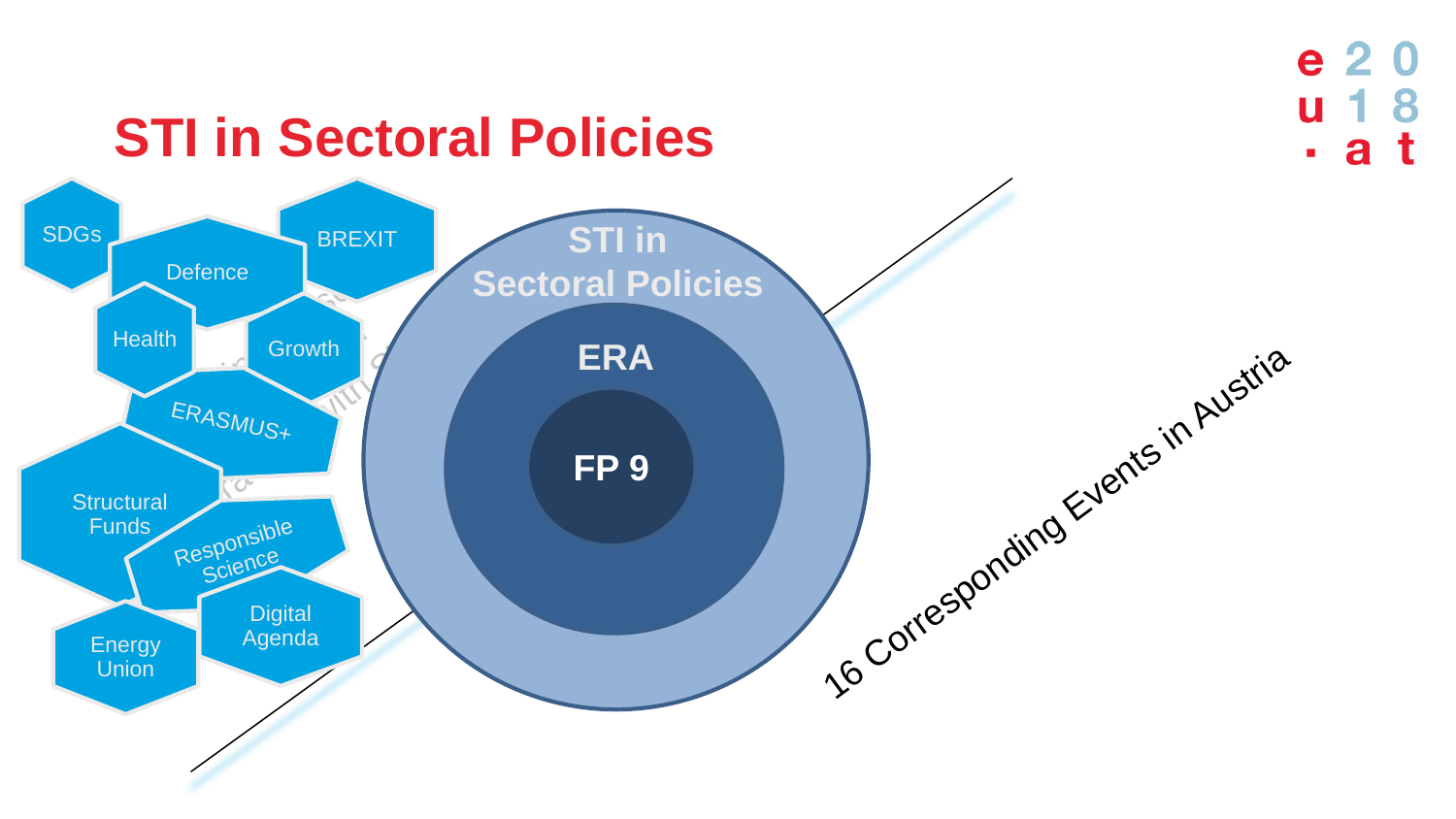

# STI in Sectoral Policies
BREXIT
SDGs
Defence
Growth
ERASMUS+
Health
Structural Funds
Responsible Science
Digital Agenda
Energy Union
STI in
Sectoral Policies

ERA
FP 9
Objective in Brussels:
Support by and
Interaction with STI
16 Corresponding Events in Austria